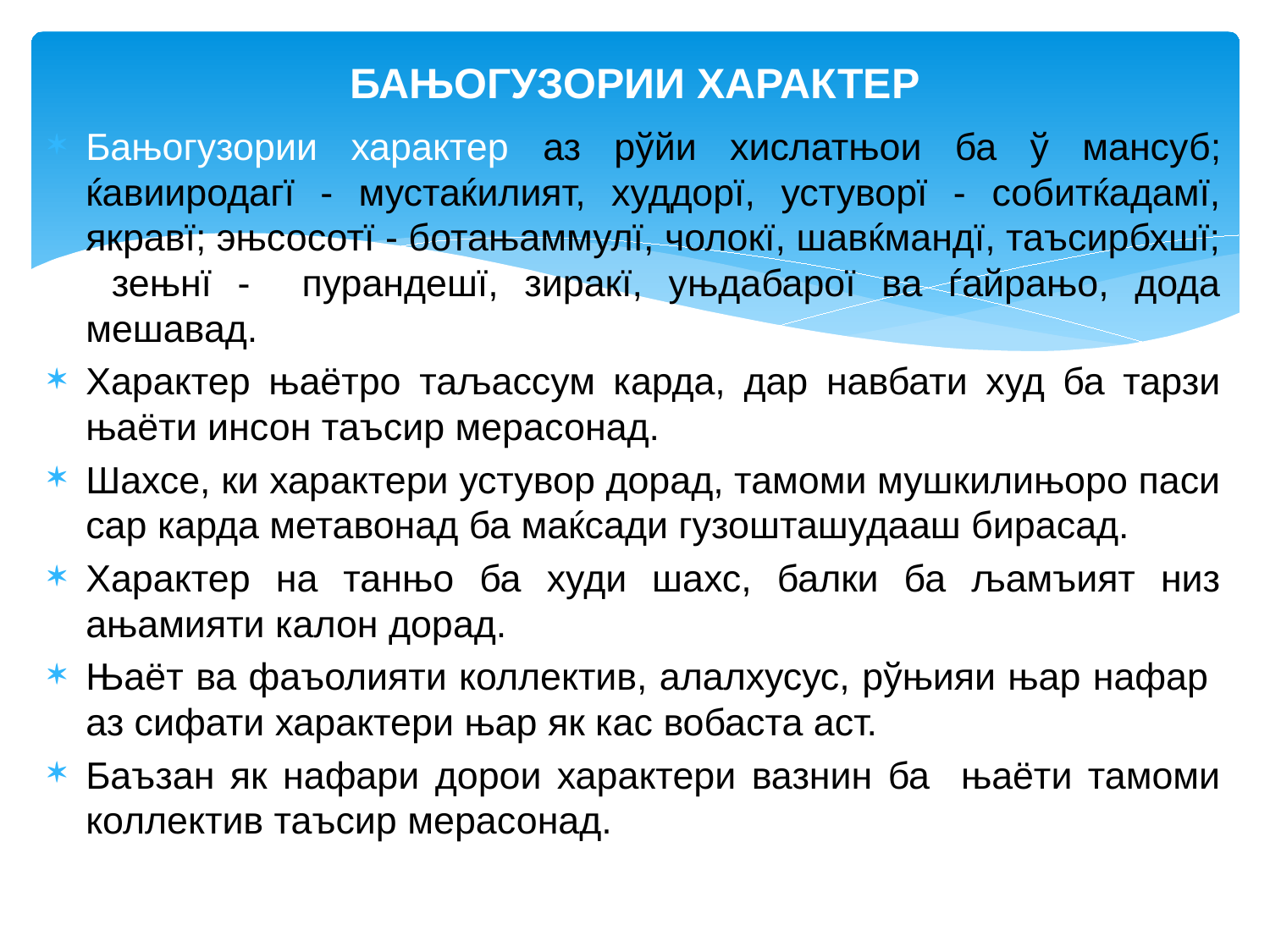

# БАЊОГУЗОРИИ ХАРАКТЕР
Бањогузории характер аз рўйи хислатњои ба ў мансуб; ќавииродагї - мустаќилият, худдорї, устуворї - собитќадамї, якравї; эњсосотї - ботањаммулї, чолокї, шавќмандї, таъсирбхшї;  зењнї -  пурандешї, зиракї, уњдабарої ва ѓайрањо, дода мешавад.
Характер њаётро таљассум карда, дар навбати худ ба тарзи њаёти инсон таъсир мерасонад.
Шахсе, ки характери устувор дорад, тамоми мушкилињоро паси сар карда метавонад ба маќсади гузошташудааш бирасад.
Характер на танњо ба худи шахс, балки ба љамъият низ ањамияти калон дорад.
Њаёт ва фаъолияти коллектив, алалхусус, рўњияи њар нафар  аз сифати характери њар як кас вобаста аст.
Баъзан як нафари дорои характери вазнин ба  њаёти тамоми коллектив таъсир мерасонад.